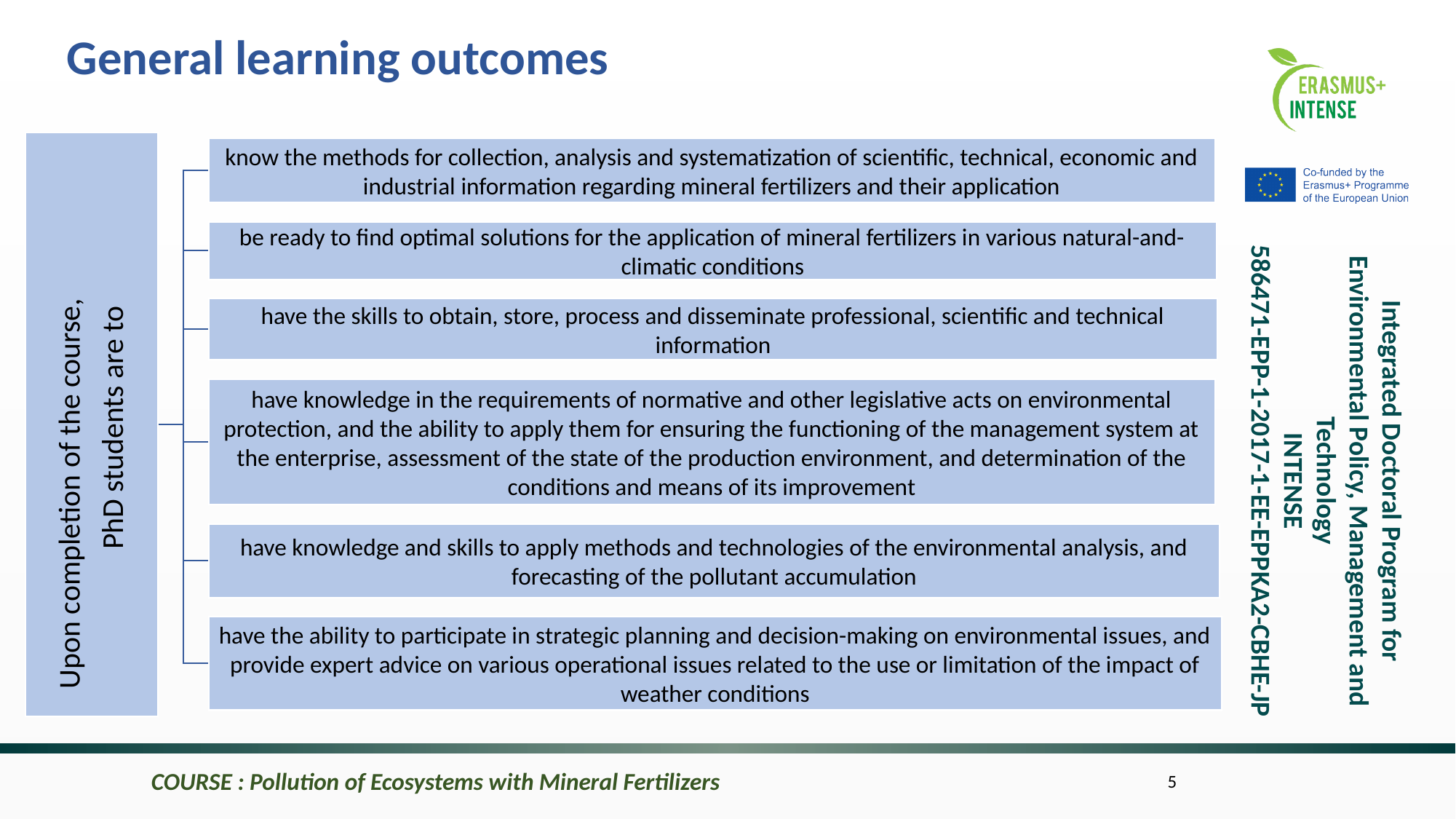

General learning outcomes

Upon completion of the course,
PhD students are to
know the methods for collection, analysis and systematization of scientific, technical, economic and industrial information regarding mineral fertilizers and their application
be ready to find optimal solutions for the application of mineral fertilizers in various natural-and-climatic conditions
have the skills to obtain, store, process and disseminate professional, scientific and technical information
have knowledge in the requirements of normative and other legislative acts on environmental protection, and the ability to apply them for ensuring the functioning of the management system at the enterprise, assessment of the state of the production environment, and determination of the conditions and means of its improvement
have knowledge and skills to apply methods and technologies of the environmental analysis, and forecasting of the pollutant accumulation
have the ability to participate in strategic planning and decision-making on environmental issues, and provide expert advice on various operational issues related to the use or limitation of the impact of weather conditions
COURSE : Pollution of Ecosystems with Mineral Fertilizers
5